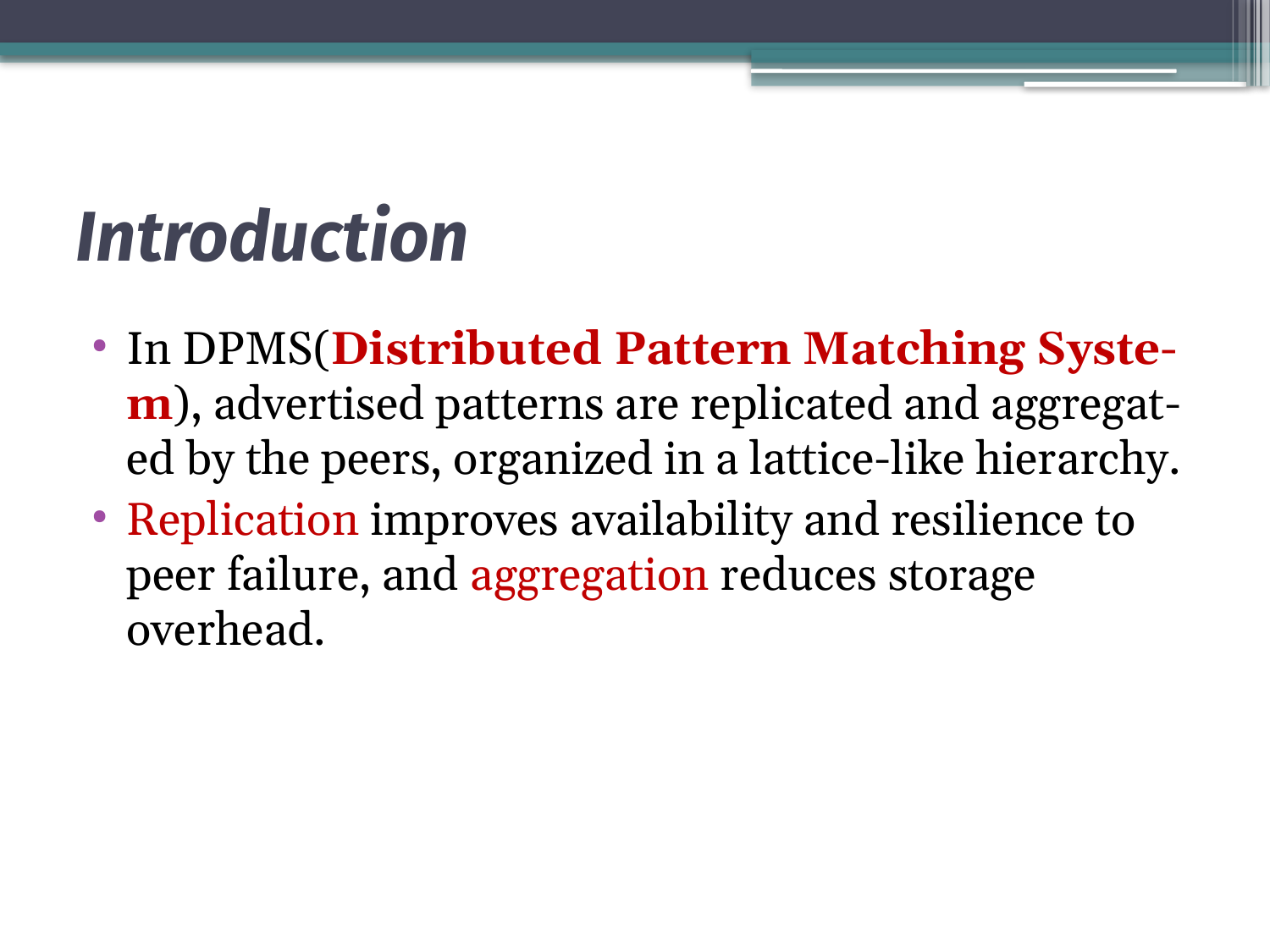

# Introduction
In DPMS(Distributed Pattern Matching Syste-m), advertised patterns are replicated and aggregat-ed by the peers, organized in a lattice-like hierarchy.
Replication improves availability and resilience to   peer failure, and aggregation reduces storage overhead.